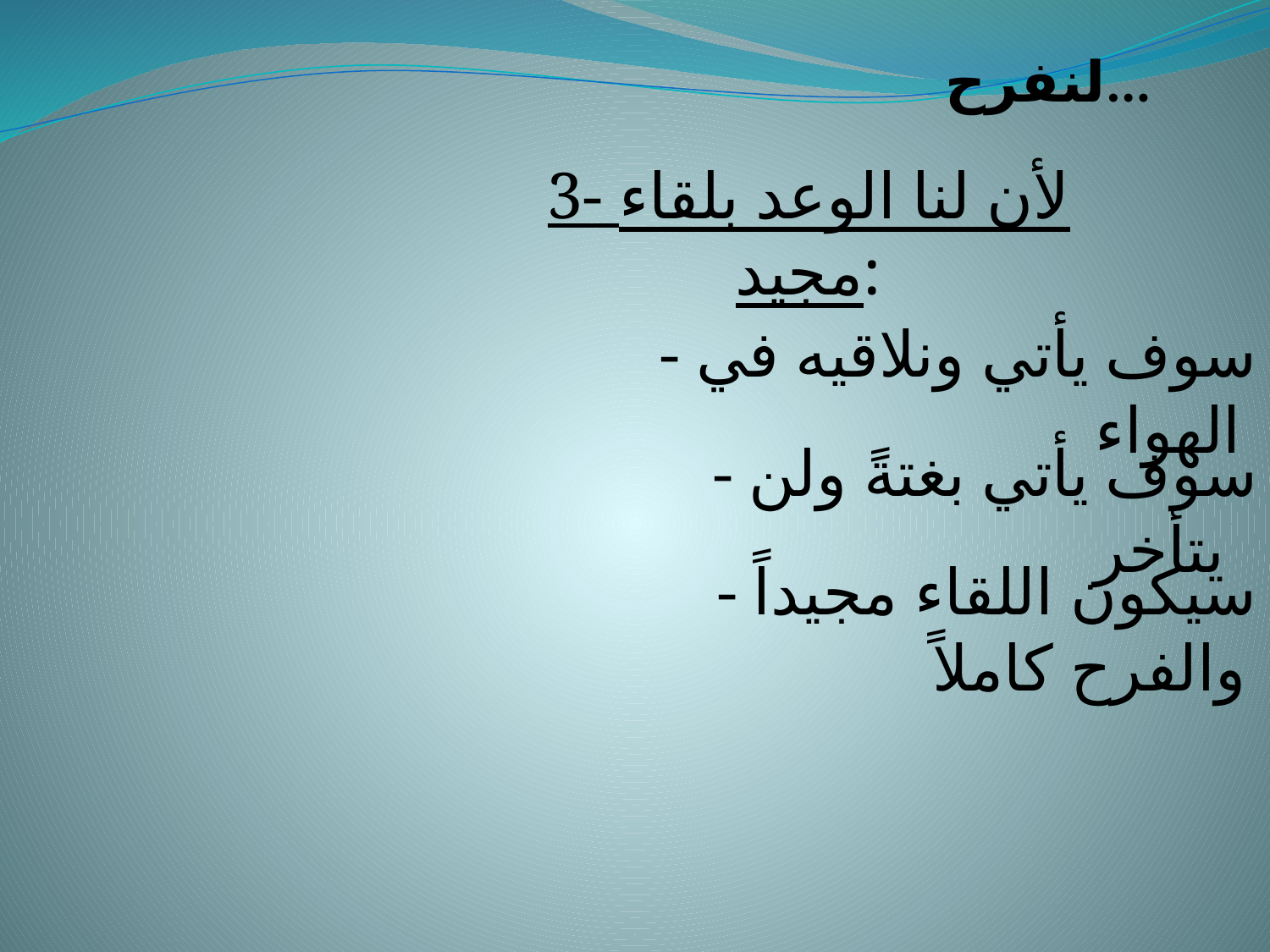

لنفرح...
3- لأن لنا الوعد بلقاء مجيد:

- سوف يأتي ونلاقيه في الهواء
     - سوف يأتي بغتةً ولن يتأخر
- سيكون اللقاء مجيداً والفرح كاملاً